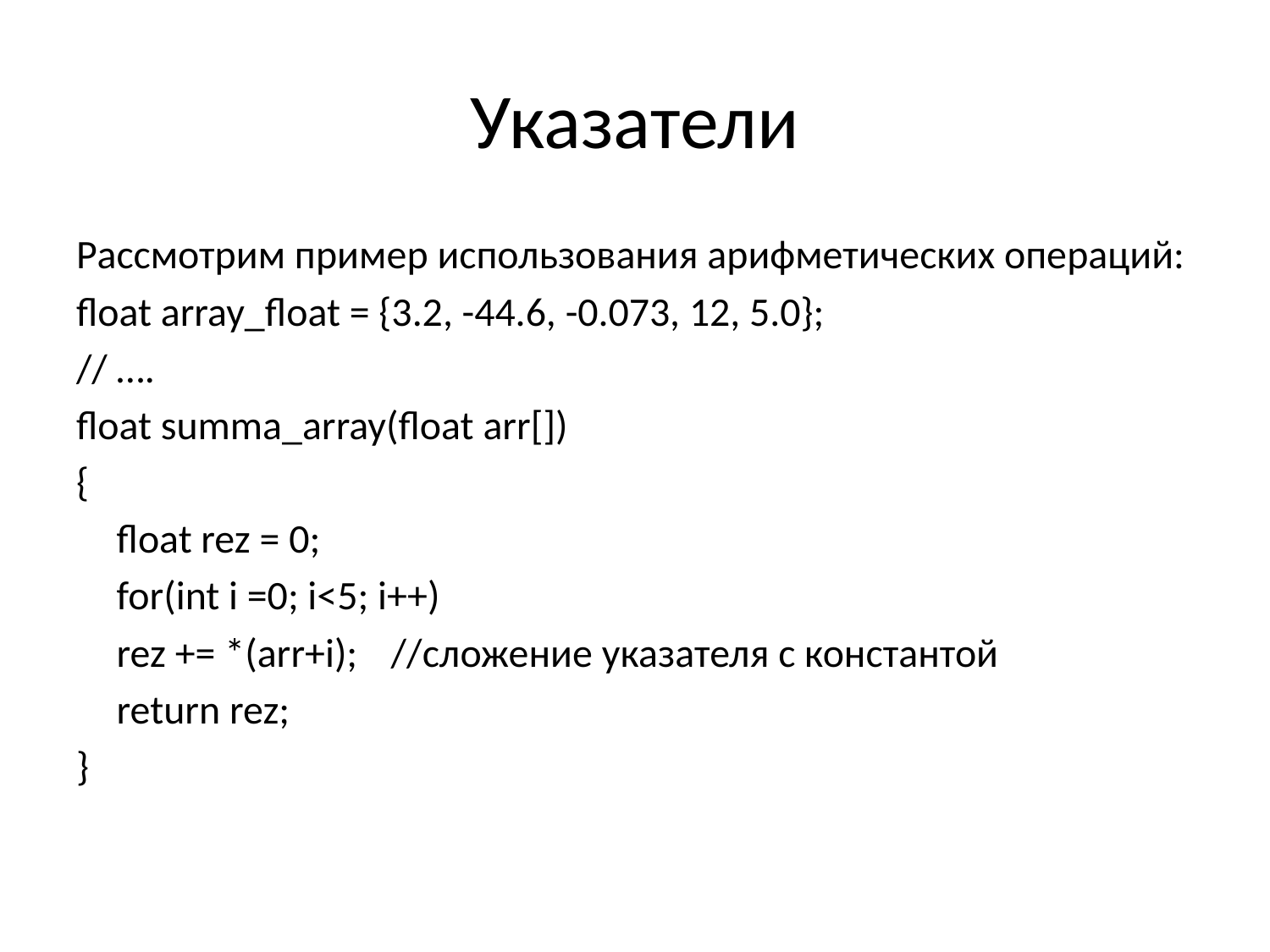

# Указатели
Рассмотрим пример использования арифметических операций:
float array_float = {3.2, -44.6, -0.073, 12, 5.0};
// ….
float summa_array(float arr[])
{
	float rez = 0;
	for(int i =0; i<5; i++)
	rez += *(arr+i);	//сложение указателя с константой
	return rez;
}